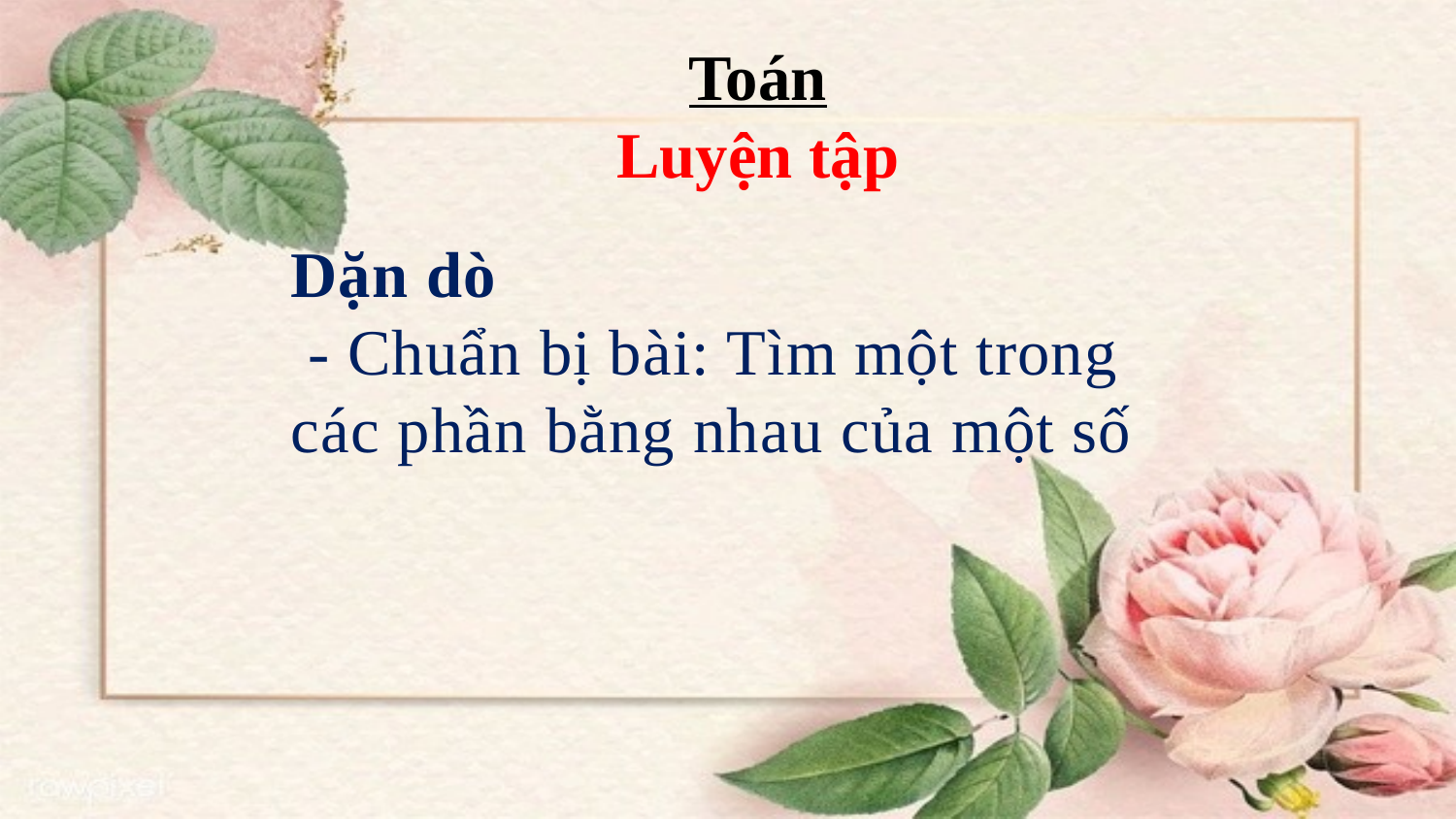

Toán
Luyện tập
Dặn dò
 - Chuẩn bị bài: Tìm một trong các phần bằng nhau của một số